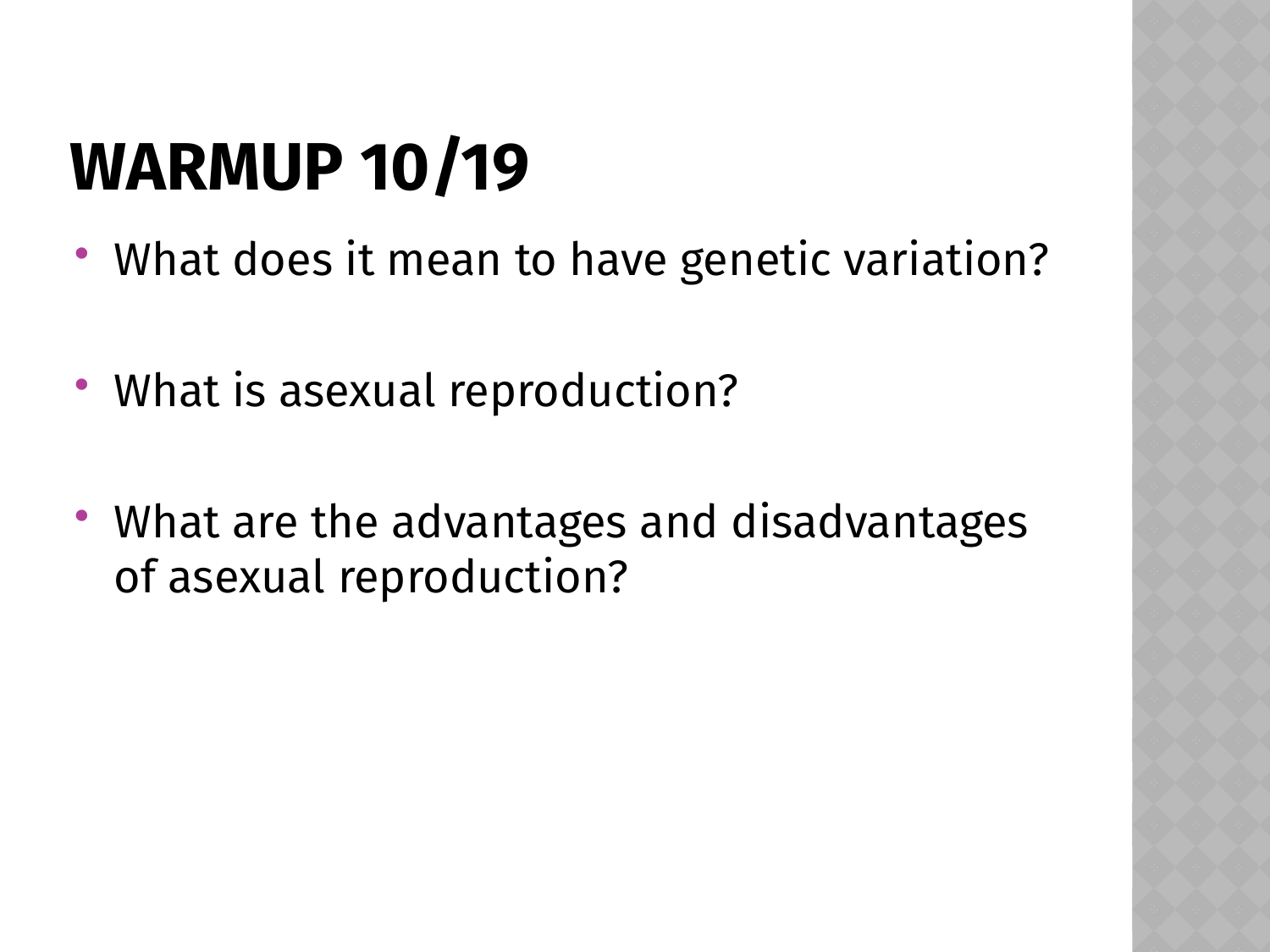

# Warmup 10/19
What does it mean to have genetic variation?

What is asexual reproduction?

What are the advantages and disadvantages of asexual reproduction?